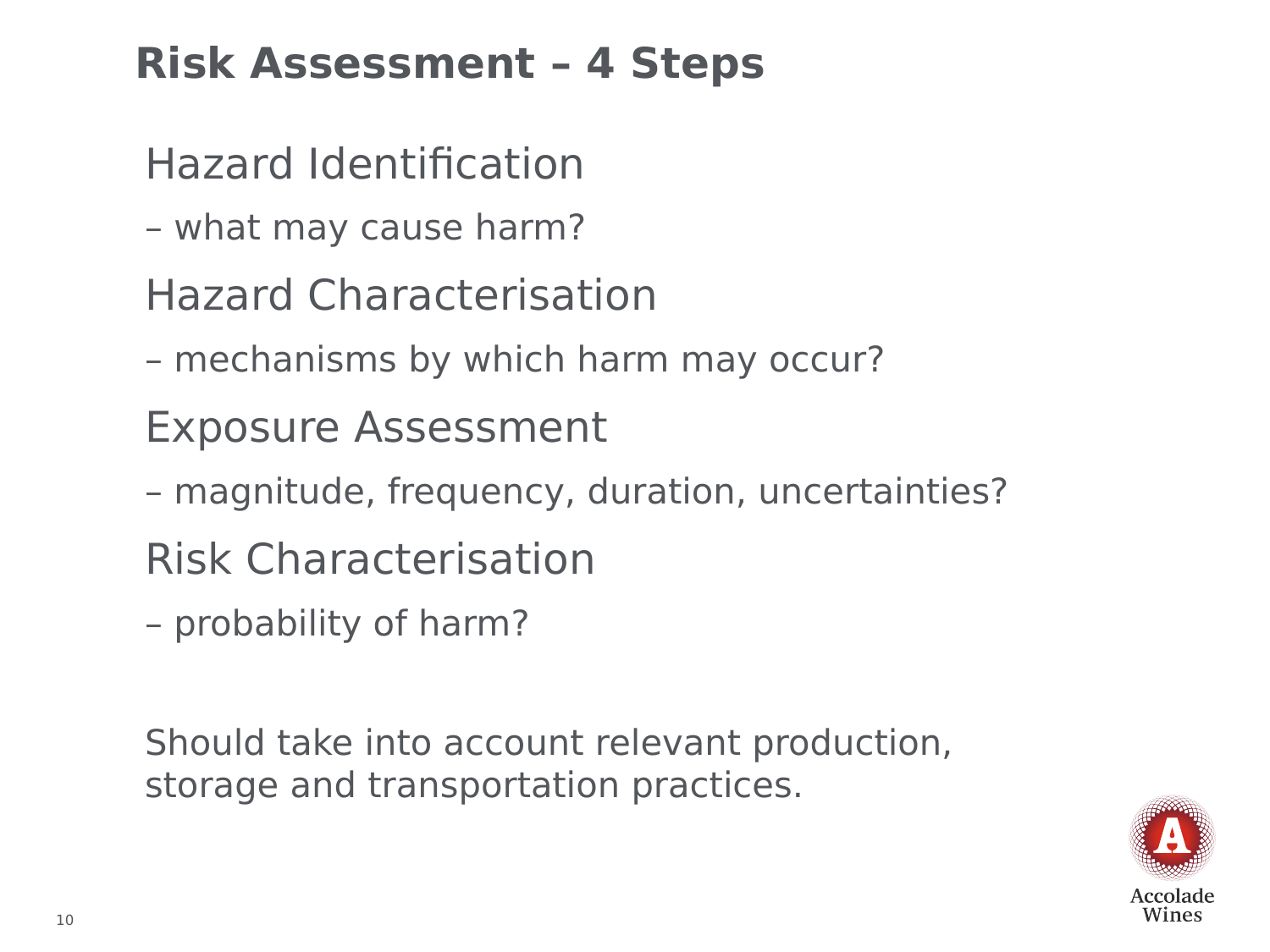

# Risk Assessment – 4 Steps
Hazard Identification
– what may cause harm?
Hazard Characterisation
– mechanisms by which harm may occur?
Exposure Assessment
– magnitude, frequency, duration, uncertainties?
Risk Characterisation
– probability of harm?

Should take into account relevant production, storage and transportation practices.